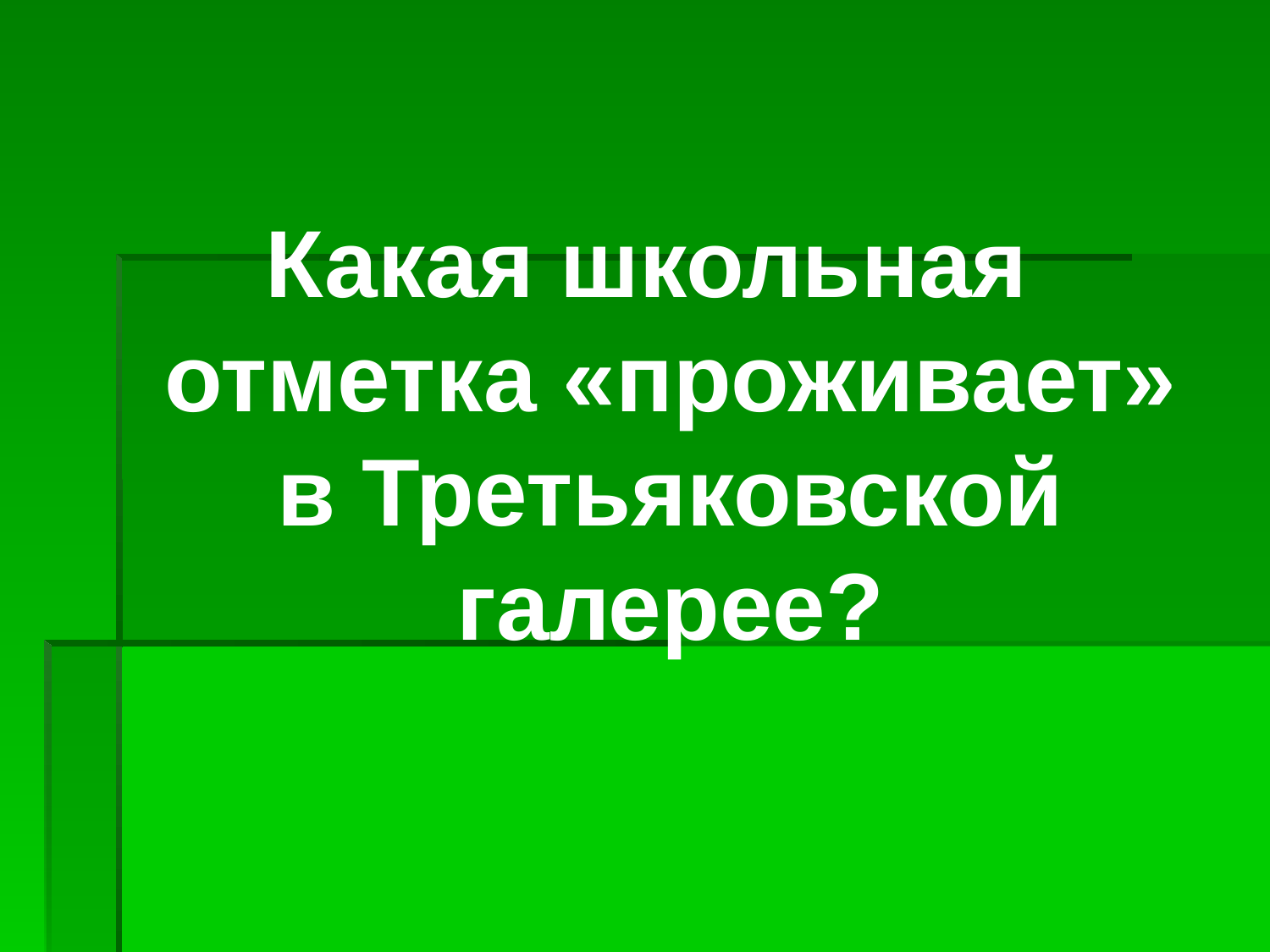

Какая школьная отметка «проживает» в Третьяковской галерее?